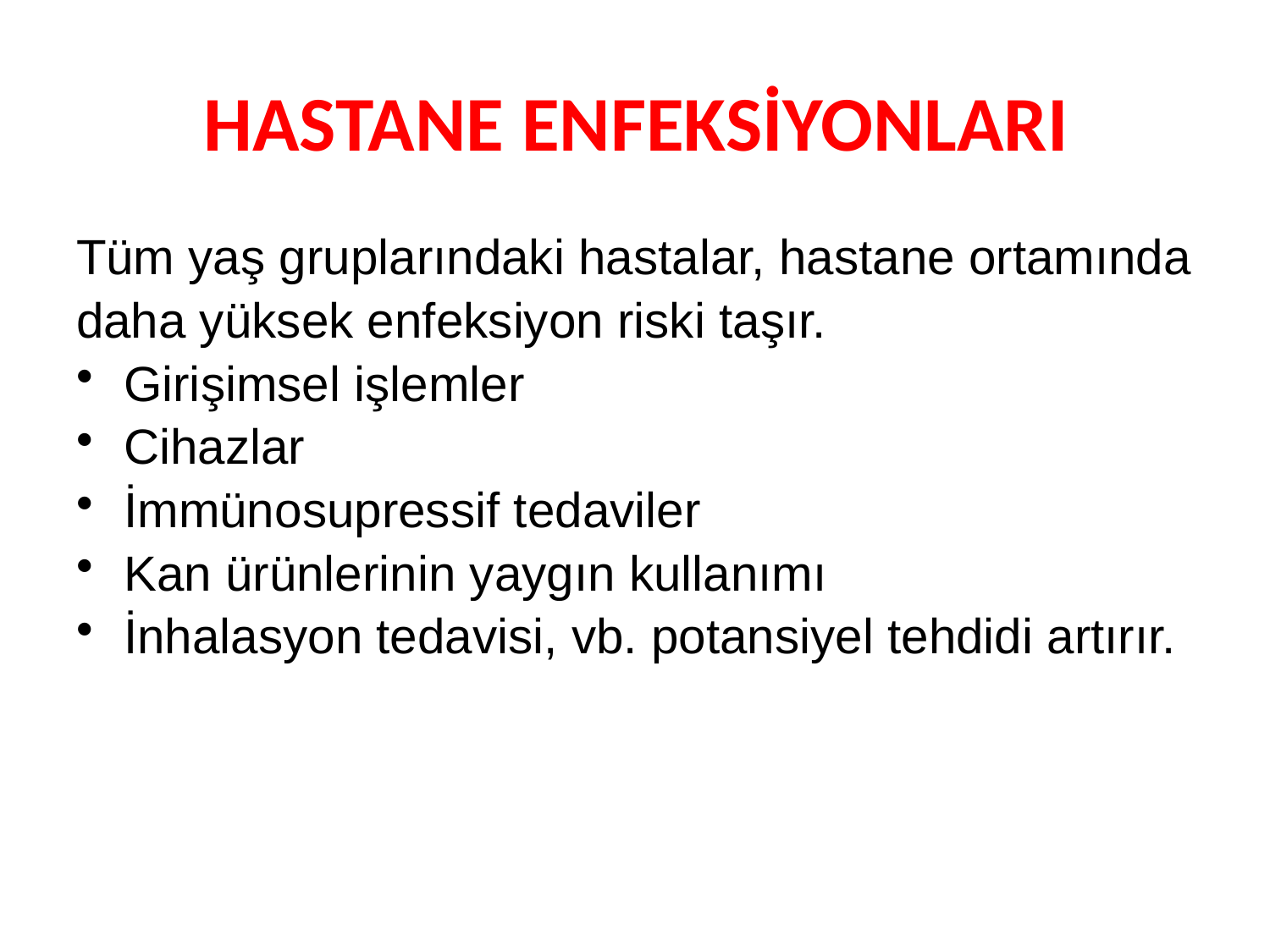

# HASTANE ENFEKSİYONLARI
Tüm yaş gruplarındaki hastalar, hastane ortamında
daha yüksek enfeksiyon riski taşır.
Girişimsel işlemler
Cihazlar
İmmünosupressif tedaviler
Kan ürünlerinin yaygın kullanımı
İnhalasyon tedavisi, vb. potansiyel tehdidi artırır.